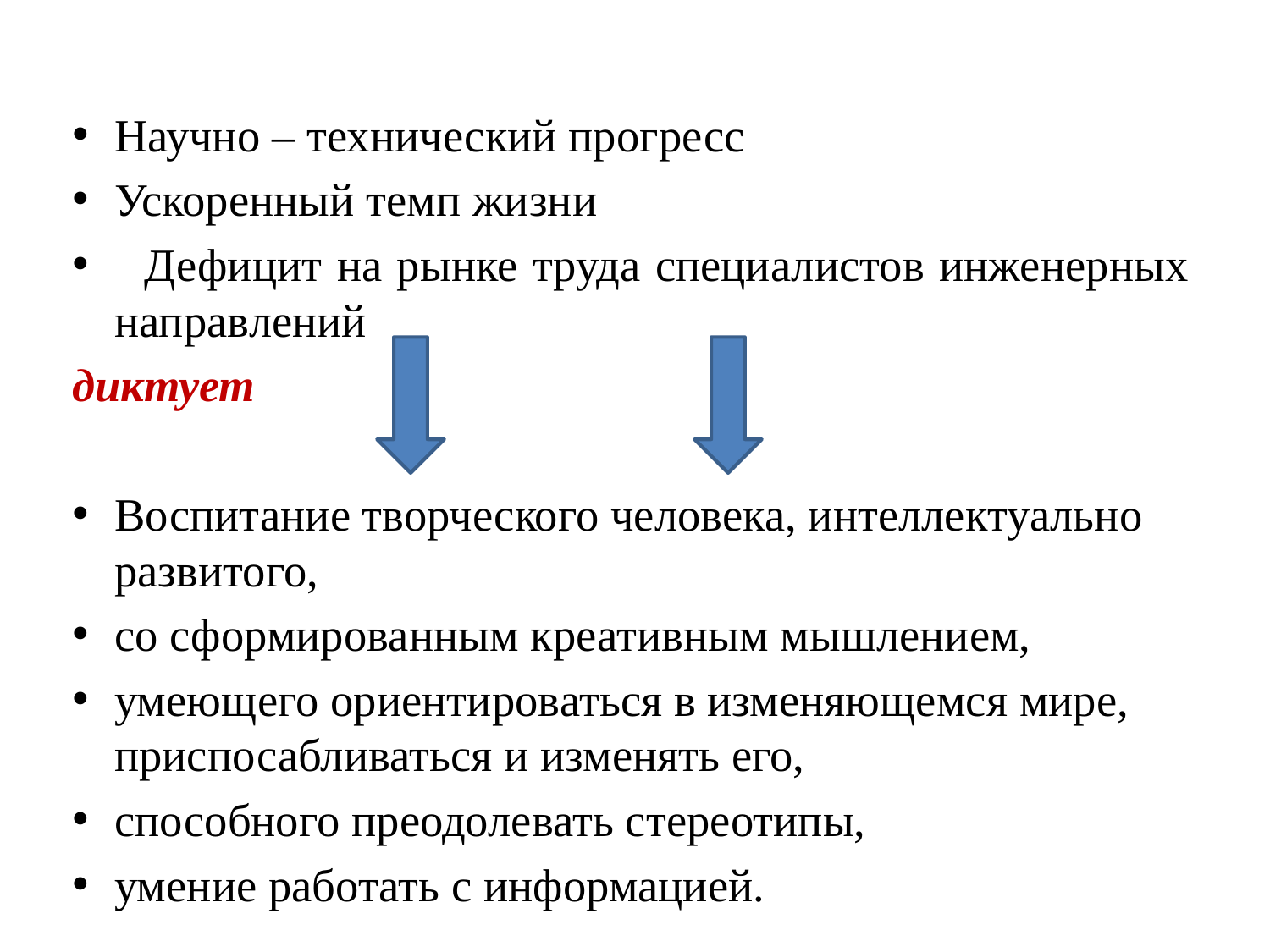

#
Научно – технический прогресс
Ускоренный темп жизни
  Дефицит на рынке труда специалистов инженерных направлений
диктует

Воспитание творческого человека, интеллектуально развитого,
со сформированным креативным мышлением,
умеющего ориентироваться в изменяющемся мире, приспосабливаться и изменять его,
способного преодолевать стереотипы,
умение работать с информацией.